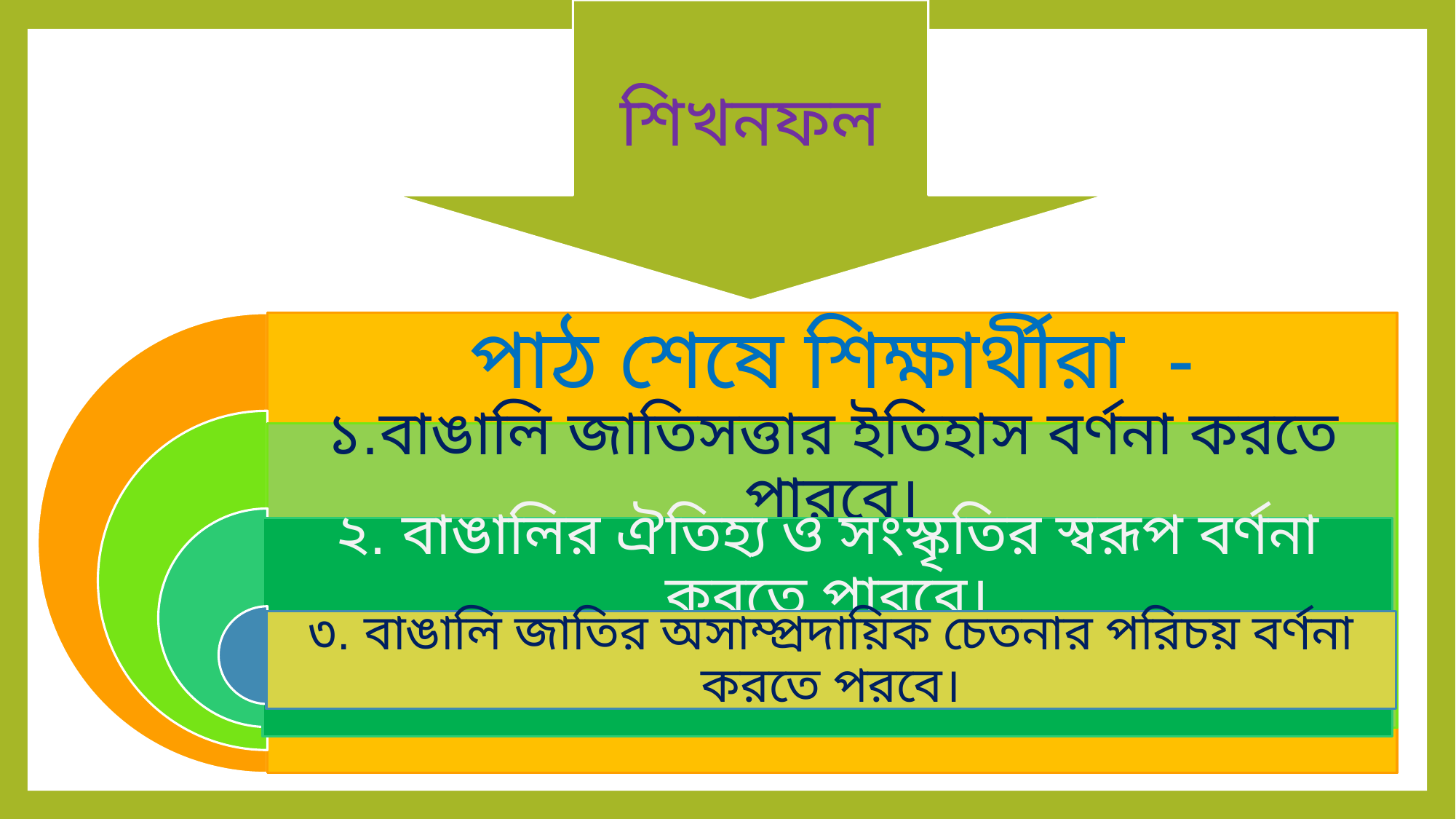

শিখনফল
পাঠ শেষে শিক্ষার্থীরা  -
১.বাঙালি জাতিসত্তার ইতিহাস বর্ণনা করতে পারবে।
২. বাঙালির ঐতিহ্য ও সংস্কৃতির স্বরূপ বর্ণনা করতে পারবে।
৩. বাঙালি জাতির অসাম্প্রদায়িক চেতনার পরিচয় বর্ণনা করতে পরবে।